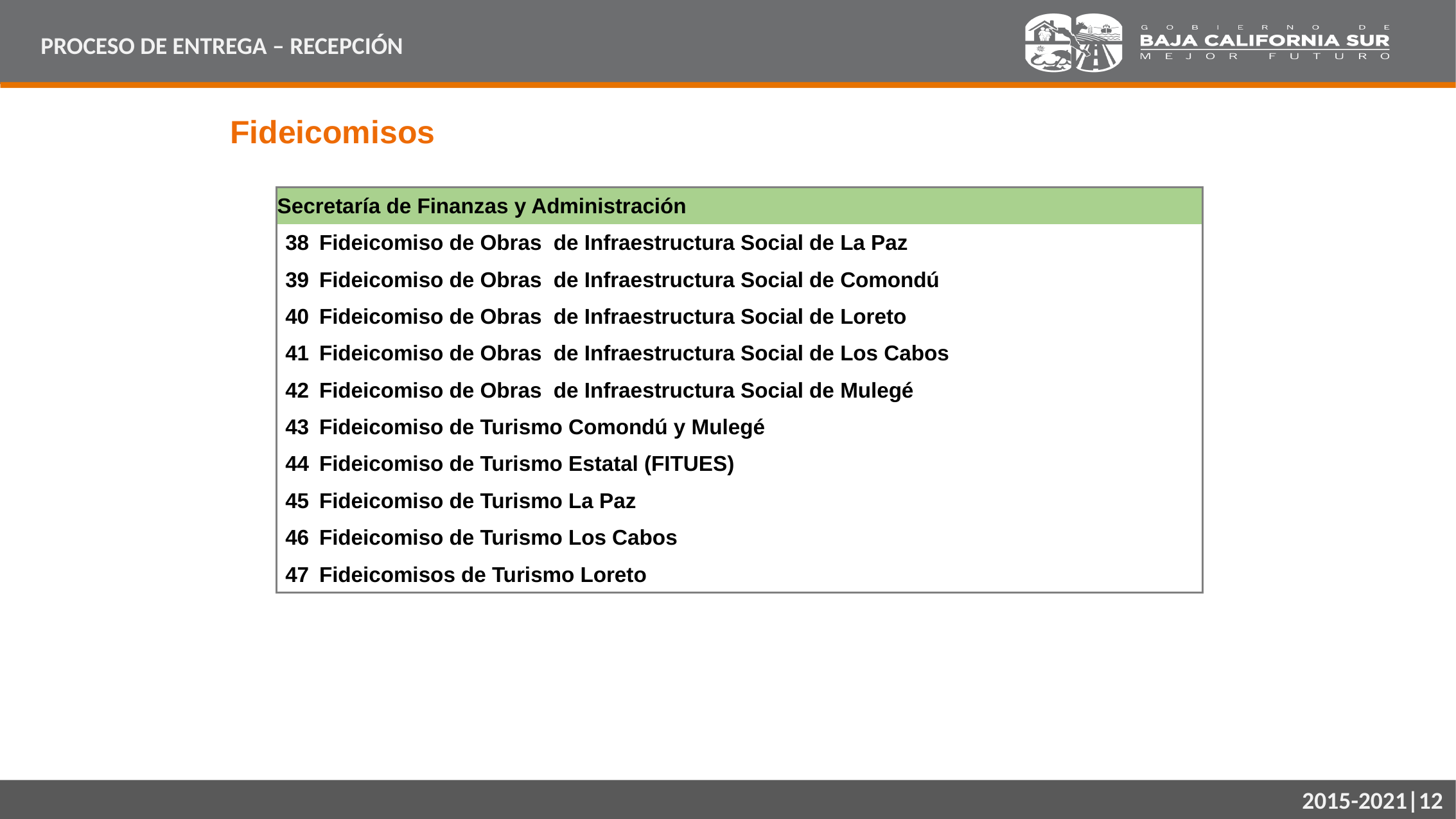

PROCESO DE ENTREGA – RECEPCIÓN
Fideicomisos
| Secretaría de Finanzas y Administración |  |
| --- | --- |
| 38 | Fideicomiso de Obras de Infraestructura Social de La Paz |
| 39 | Fideicomiso de Obras de Infraestructura Social de Comondú |
| 40 | Fideicomiso de Obras de Infraestructura Social de Loreto |
| 41 | Fideicomiso de Obras de Infraestructura Social de Los Cabos |
| 42 | Fideicomiso de Obras de Infraestructura Social de Mulegé |
| 43 | Fideicomiso de Turismo Comondú y Mulegé |
| 44 | Fideicomiso de Turismo Estatal (FITUES) |
| 45 | Fideicomiso de Turismo La Paz |
| 46 | Fideicomiso de Turismo Los Cabos |
| 47 | Fideicomisos de Turismo Loreto |

2015-2021|12
2015-2021